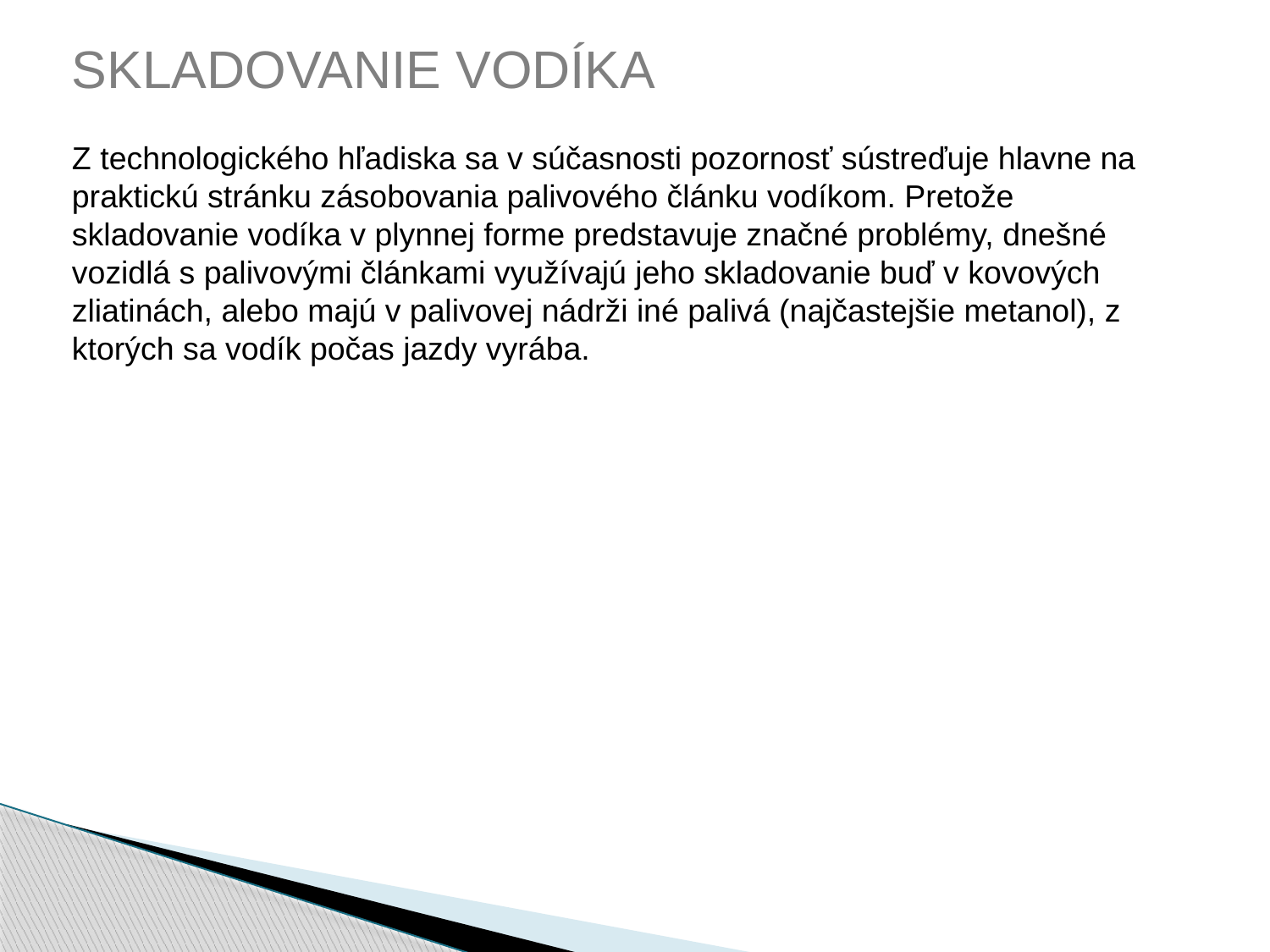

SKLADOVANIE VODÍKA

Z technologického hľadiska sa v súčasnosti pozornosť sústreďuje hlavne na praktickú stránku zásobovania palivového článku vodíkom. Pretože skladovanie vodíka v plynnej forme predstavuje značné problémy, dnešné vozidlá s palivovými článkami využívajú jeho skladovanie buď v kovových zliatinách, alebo majú v palivovej nádrži iné palivá (najčastejšie metanol), z ktorých sa vodík počas jazdy vyrába.